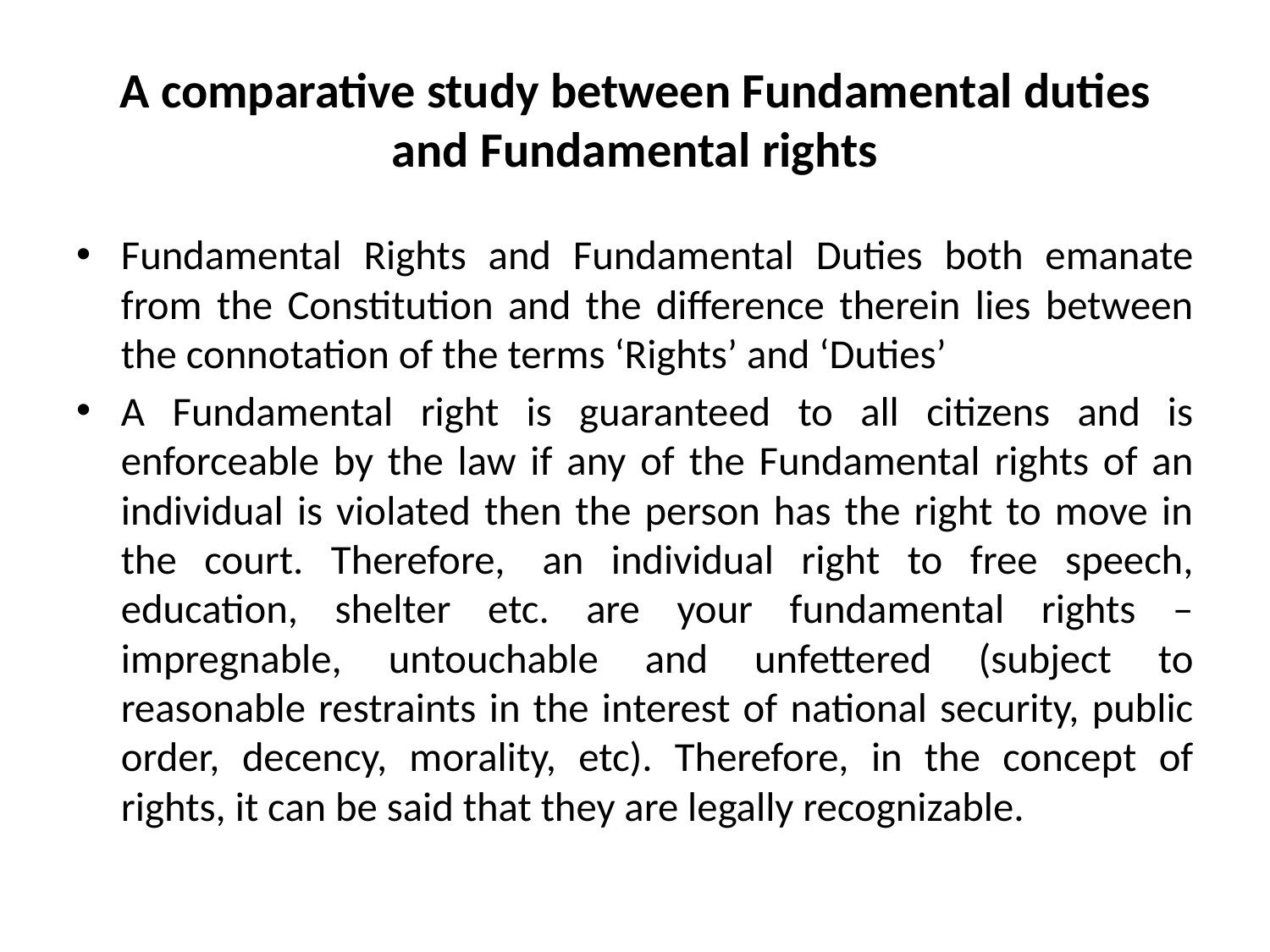

# A comparative study between Fundamental duties and Fundamental rights
Fundamental Rights and Fundamental Duties both emanate from the Constitution and the difference therein lies between the connotation of the terms ‘Rights’ and ‘Duties’
A Fundamental right is guaranteed to all citizens and is enforceable by the law if any of the Fundamental rights of an individual is violated then the person has the right to move in the court. Therefore,  an individual right to free speech, education, shelter etc. are your fundamental rights – impregnable, untouchable and unfettered (subject to reasonable restraints in the interest of national security, public order, decency, morality, etc). Therefore, in the concept of rights, it can be said that they are legally recognizable.